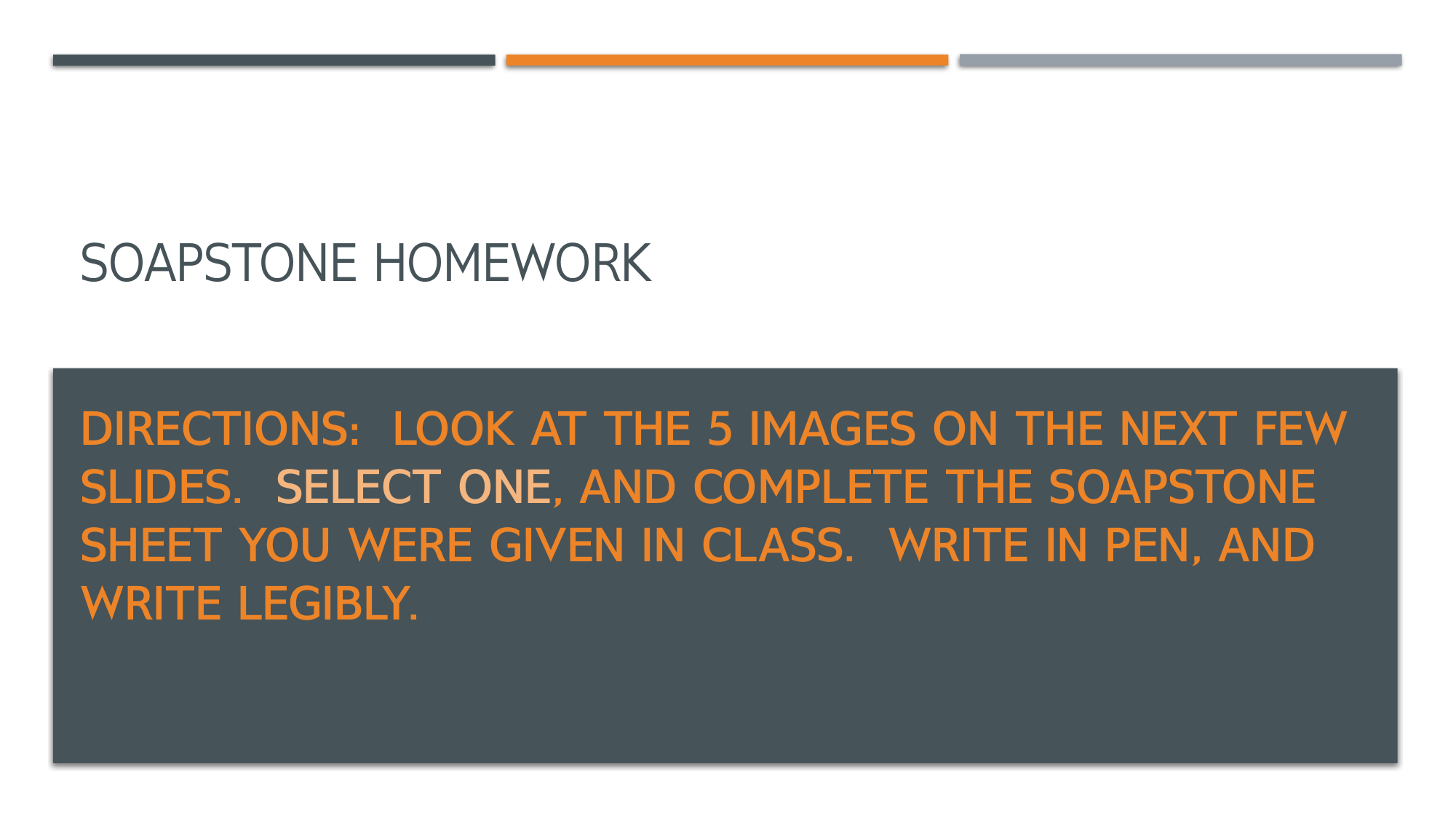

# SOAPSTone homework
DIRECTIONS:  Look at the 5 images on the next few slides.  Select ONE, and complete the SOAPSTone sheet you were Given in class.  Write in pen, and write legibly.